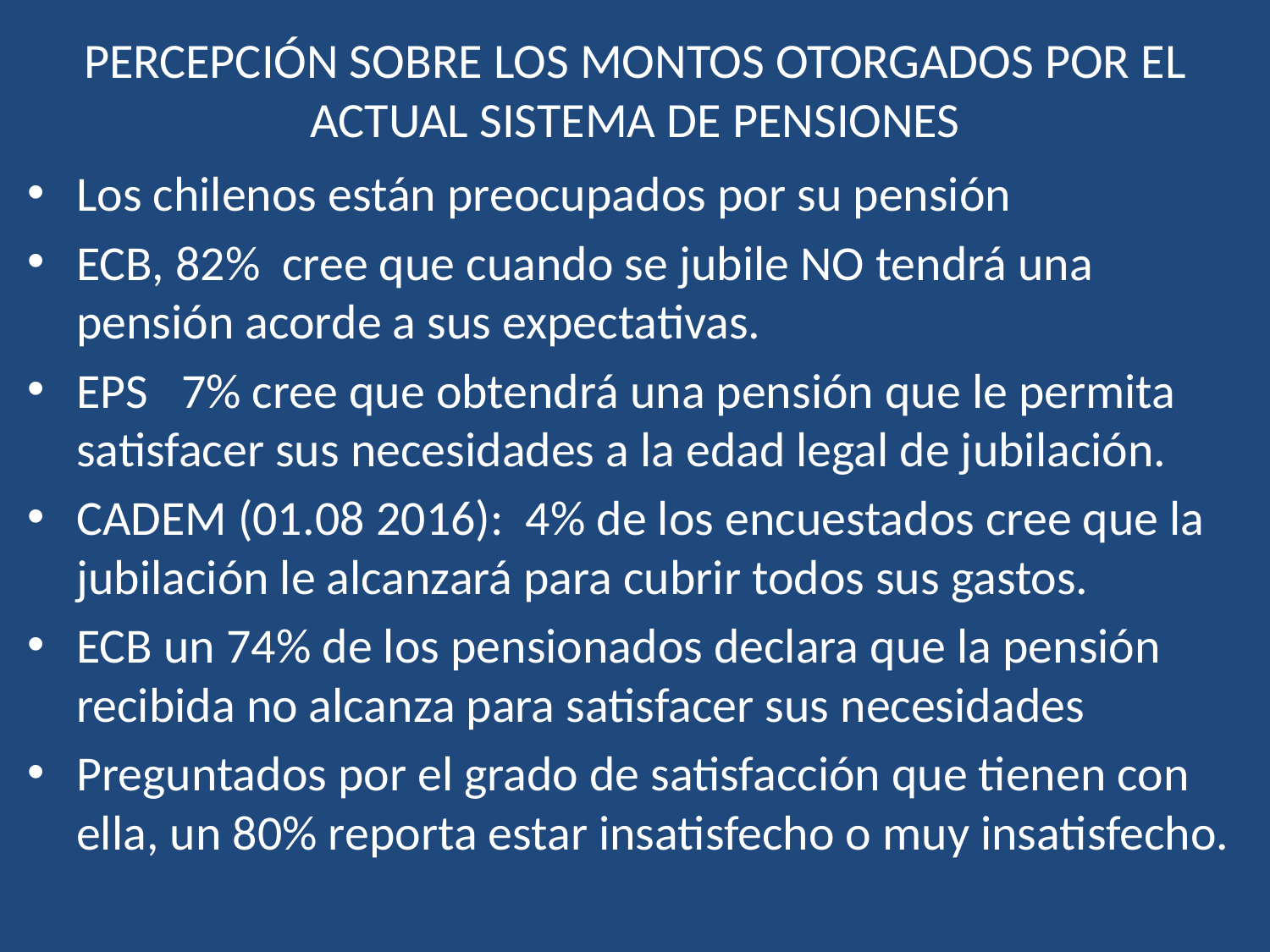

# PERCEPCIÓN SOBRE LOS MONTOS OTORGADOS POR EL ACTUAL SISTEMA DE PENSIONES
Los chilenos están preocupados por su pensión
ECB, 82%  cree que cuando se jubile NO tendrá una pensión acorde a sus expectativas.
EPS   7% cree que obtendrá una pensión que le permita satisfacer sus necesidades a la edad legal de jubilación.
CADEM (01.08 2016):  4% de los encuestados cree que la jubilación le alcanzará para cubrir todos sus gastos.
ECB un 74% de los pensionados declara que la pensión recibida no alcanza para satisfacer sus necesidades
Preguntados por el grado de satisfacción que tienen con ella, un 80% reporta estar insatisfecho o muy insatisfecho.